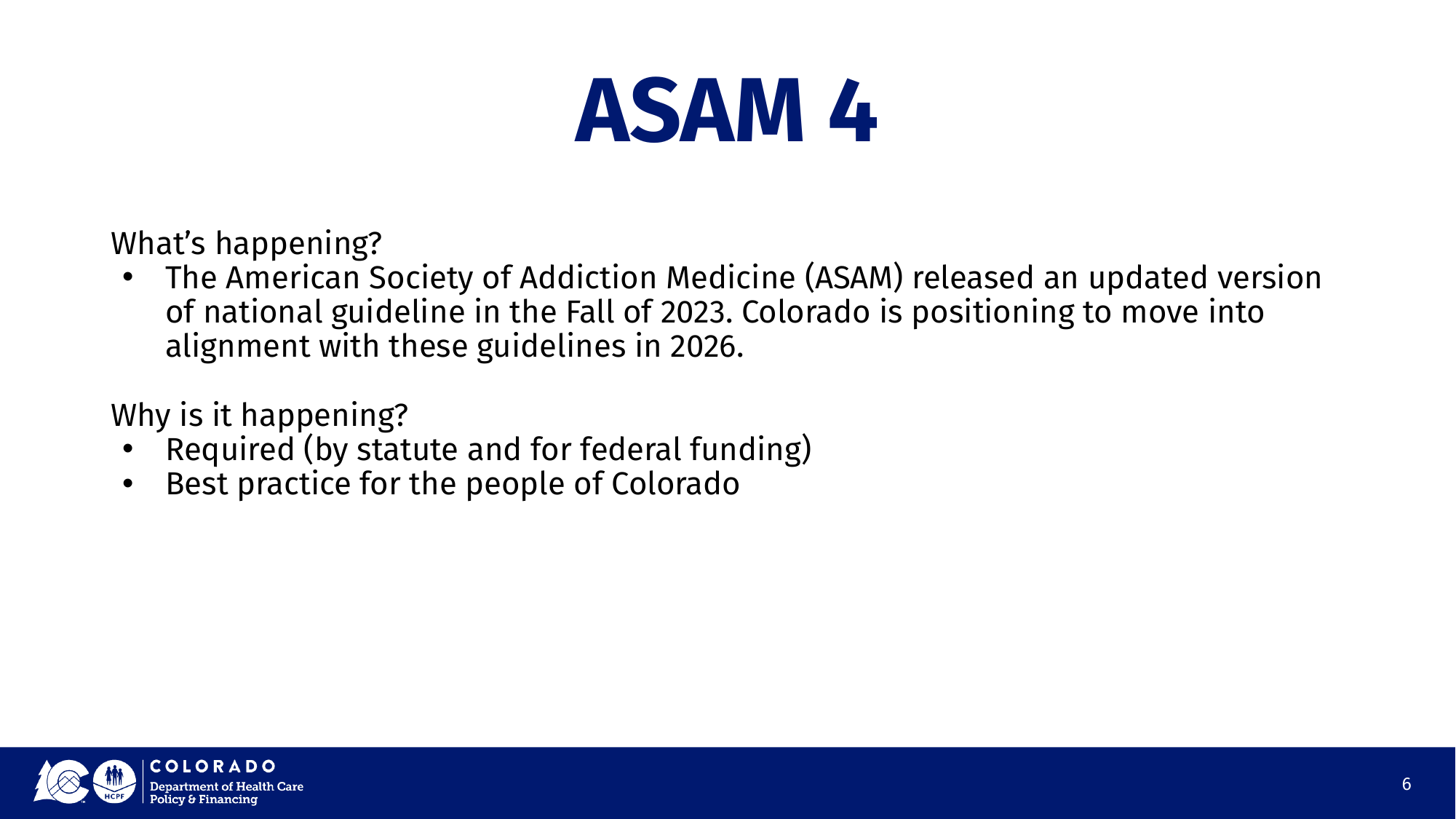

# ASAM 4
What’s happening?
The American Society of Addiction Medicine (ASAM) released an updated version of national guideline in the Fall of 2023. Colorado is positioning to move into alignment with these guidelines in 2026.

Why is it happening?
Required (by statute and for federal funding)
Best practice for the people of Colorado

6